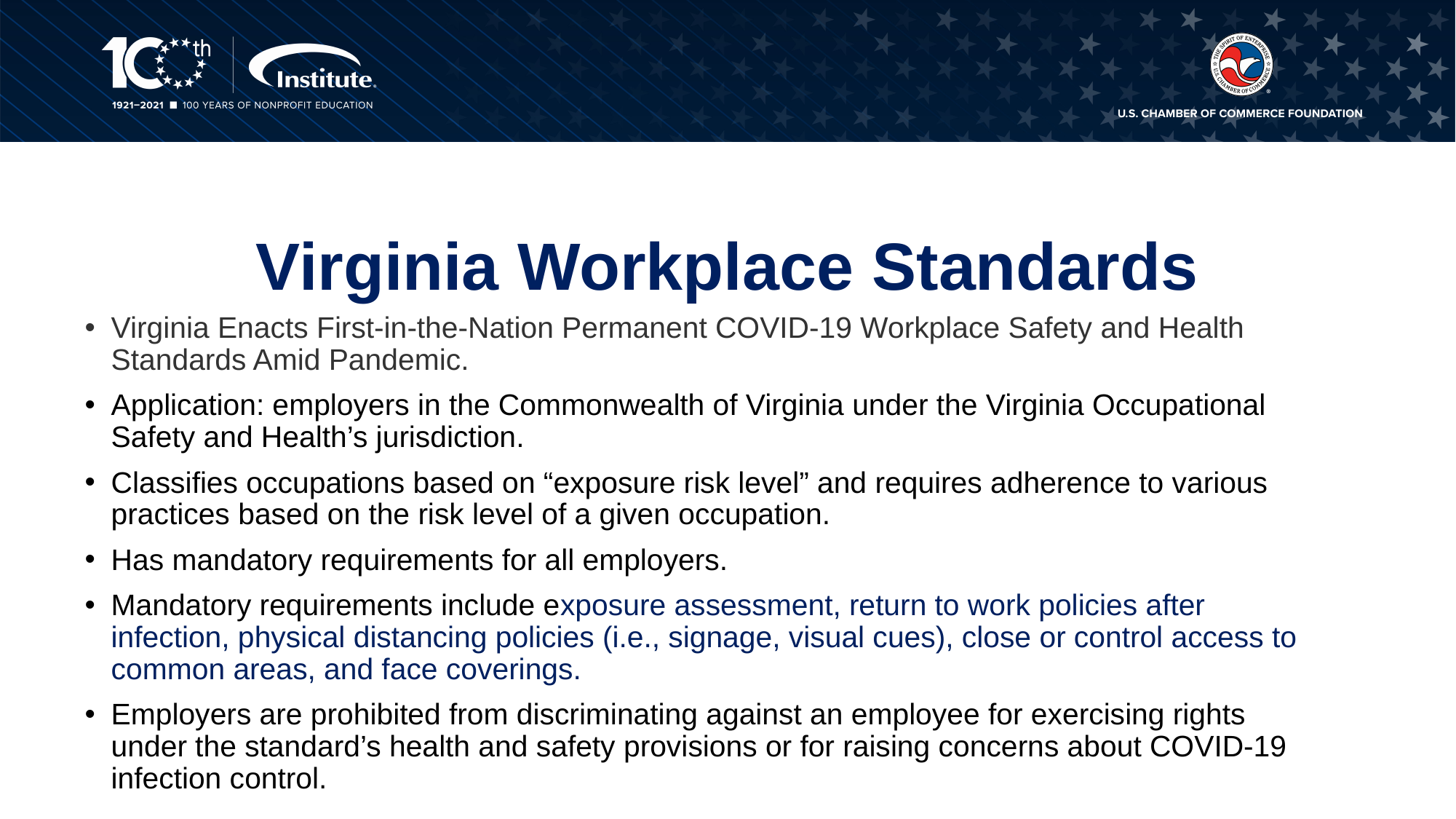

# Virginia Workplace Standards
Virginia Enacts First-in-the-Nation Permanent COVID-19 Workplace Safety and Health Standards Amid Pandemic.
Application: employers in the Commonwealth of Virginia under the Virginia Occupational Safety and Health’s jurisdiction.
Classifies occupations based on “exposure risk level” and requires adherence to various practices based on the risk level of a given occupation.
Has mandatory requirements for all employers.
Mandatory requirements include exposure assessment, return to work policies after infection, physical distancing policies (i.e., signage, visual cues), close or control access to common areas, and face coverings.
Employers are prohibited from discriminating against an employee for exercising rights under the standard’s health and safety provisions or for raising concerns about COVID-19 infection control.